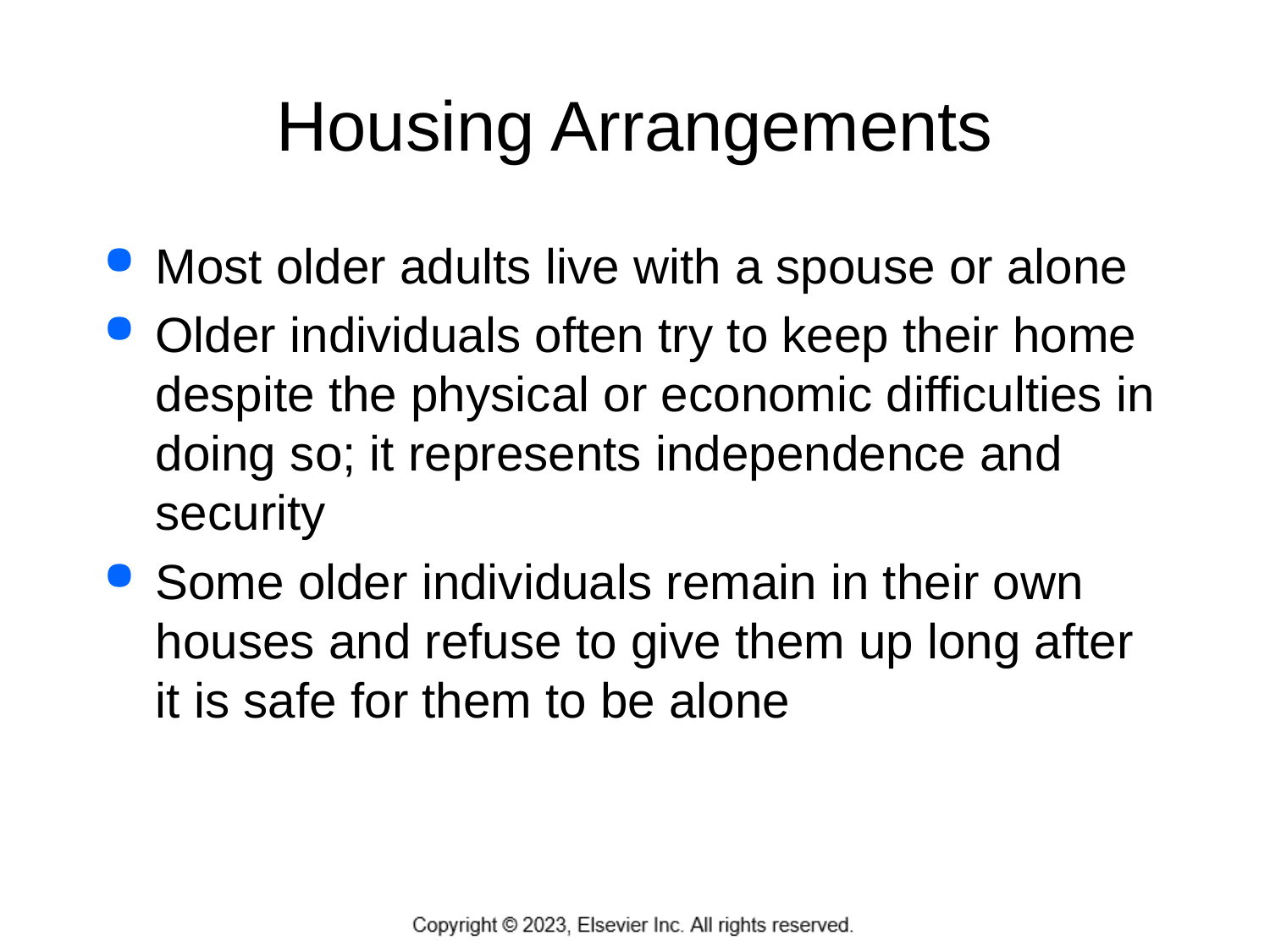

# Housing Arrangements
Most older adults live with a spouse or alone
Older individuals often try to keep their home despite the physical or economic difficulties in doing so; it represents independence and security
Some older individuals remain in their own houses and refuse to give them up long after it is safe for them to be alone